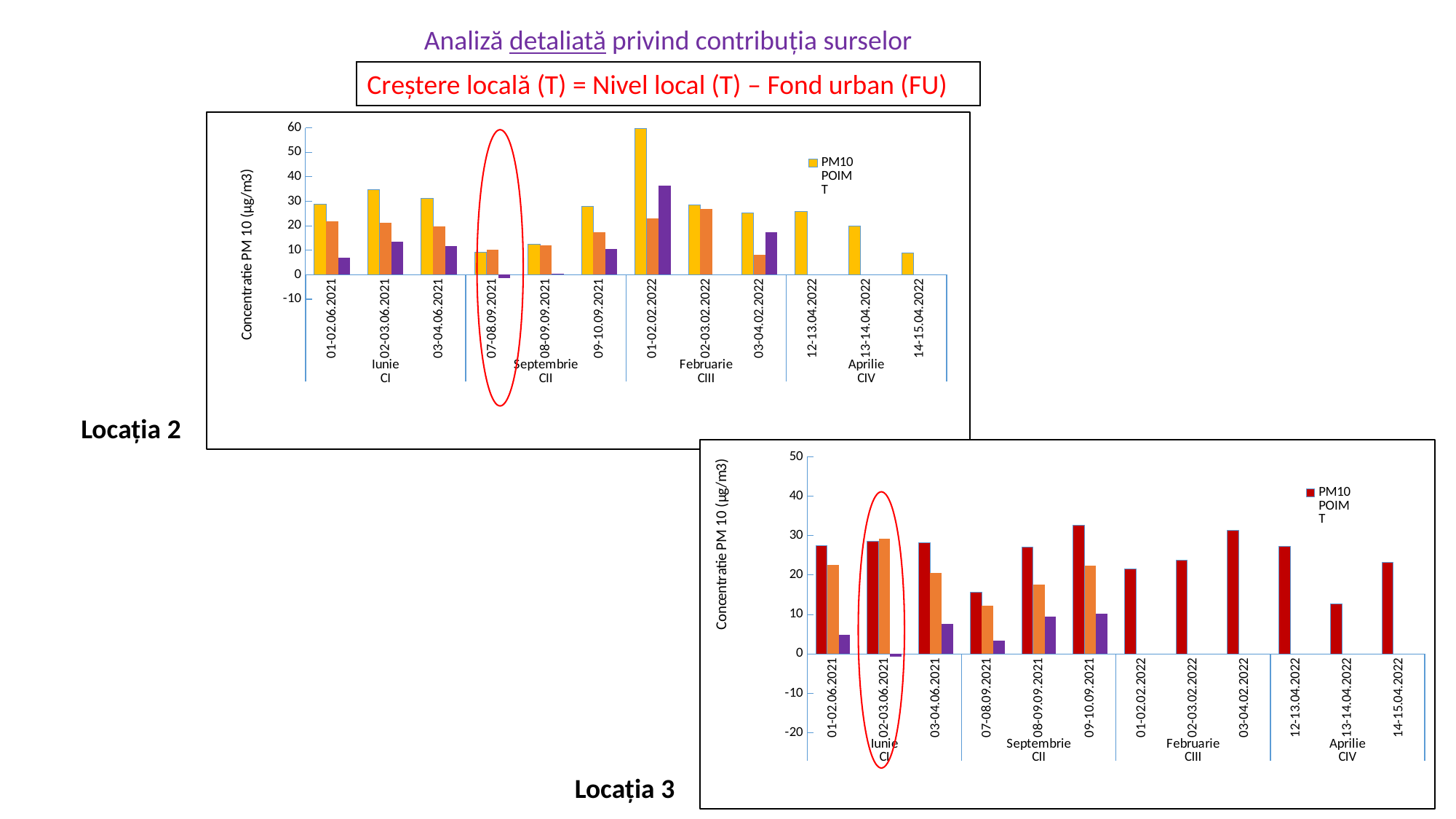

Analiză detaliată privind contribuția surselor
Creștere locală (T) = Nivel local (T) – Fond urban (FU)

### Chart

| Category | PM10
POIM
T | PM10
BT-1
FU | Crestere T |
|---|---|---|---|
| 01-02.06.2021 | 28.713768115941583 | 21.86 | 6.853768115941584 |
| 02-03.06.2021 | 34.78260869565177 | 21.35 | 13.432608695651766 |
| 03-04.06.2021 | 31.340579710145096 | 19.64 | 11.700579710145096 |
| 07-08.09.2021 | 9.057971014492258 | 10.31 | -1.2520289855077422 |
| 08-09.09.2021 | 12.409420289854912 | 11.96 | 0.44942028985491156 |
| 09-10.09.2021 | 27.80797101449241 | 17.32 | 10.487971014492409 |
| 01-02.02.2022 | 59.69202898550761 | 23.15 | 36.54202898550761 |
| 02-03.02.2022 | 28.442028985507537 | 26.77 | None |
| 03-04.02.2022 | 25.362318840579434 | 8.14 | 17.222318840579433 |
| 12-13.04.2022 | 25.815217391304525 | None | None |
| 13-14.04.2022 | 19.83695652173936 | None | None |
| 14-15.04.2022 | 8.876811594203229 | None | None |
Locația 2

### Chart

| Category | PM10
POIM
T | PM10
BT-1
FU | Crestere T |
|---|---|---|---|
| 01-02.06.2021 | 27.44565217391334 | 22.57 | 4.875652173913341 |
| 02-03.06.2021 | 28.623188405796565 | 29.29 | -0.666811594203434 |
| 03-04.06.2021 | 28.170289855071978 | 20.6 | 7.570289855071977 |
| 07-08.09.2021 | 15.57971014492753 | 12.25 | 3.32971014492753 |
| 08-09.09.2021 | 27.083333333333268 | 17.65 | 9.43333333333327 |
| 09-10.09.2021 | 32.60869565217435 | 22.42 | 10.188695652174346 |
| 01-02.02.2022 | 21.648550724637712 | None | None |
| 02-03.02.2022 | 23.822463768116137 | None | None |
| 03-04.02.2022 | 31.431159420289617 | None | None |
| 12-13.04.2022 | 27.2644927536228 | None | None |
| 13-14.04.2022 | 12.68115942028997 | None | None |
| 14-15.04.2022 | 23.18840579710151 | None | None |
Locația 3